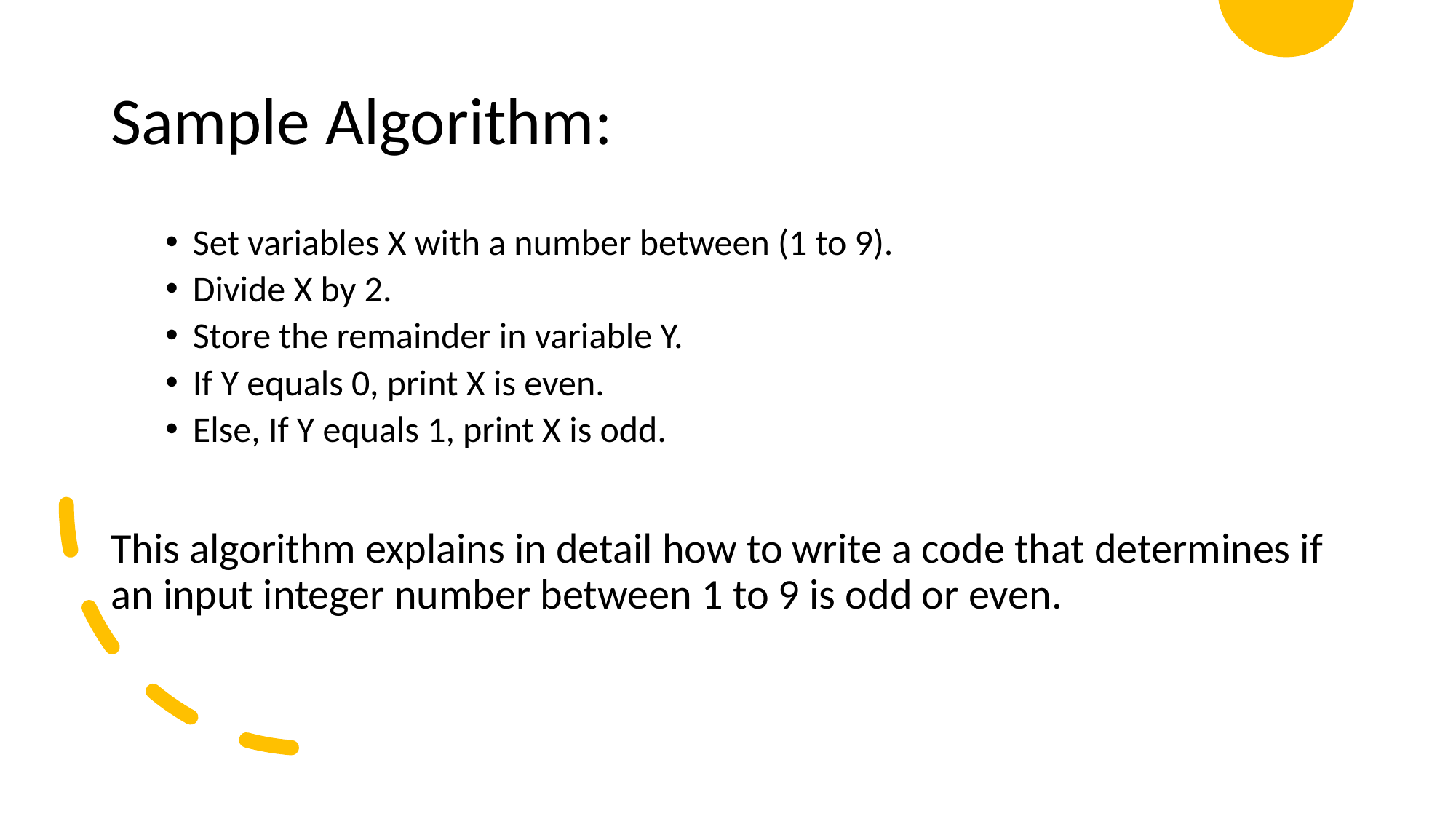

# Sample Algorithm:
Set variables X with a number between (1 to 9).
Divide X by 2.
Store the remainder in variable Y.
If Y equals 0, print X is even.
Else, If Y equals 1, print X is odd.

This algorithm explains in detail how to write a code that determines if an input integer number between 1 to 9 is odd or even.